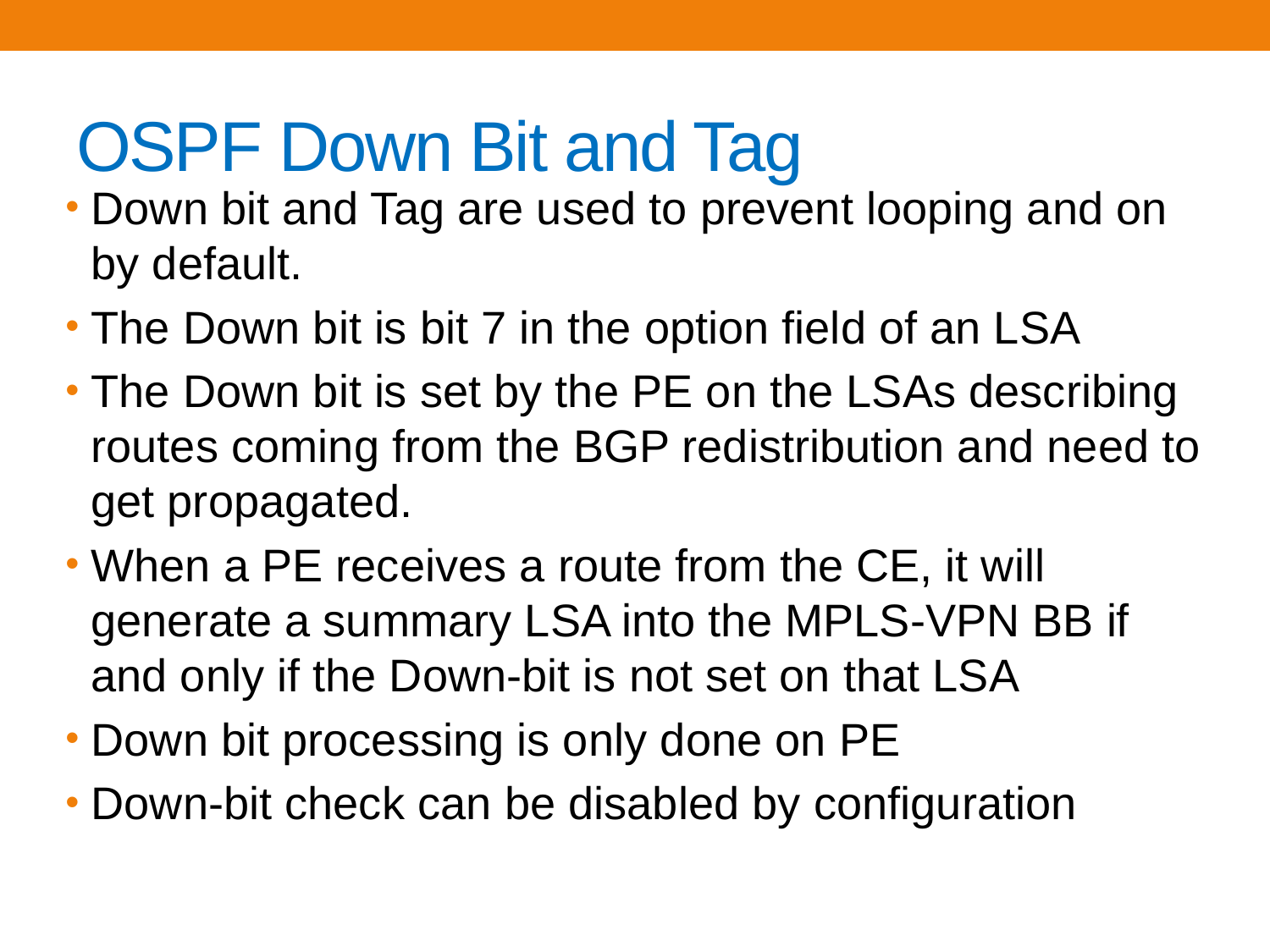

# OSPF Down Bit and Tag
Down bit and Tag are used to prevent looping and on by default.
The Down bit is bit 7 in the option field of an LSA
The Down bit is set by the PE on the LSAs describing routes coming from the BGP redistribution and need to get propagated.
When a PE receives a route from the CE, it will generate a summary LSA into the MPLS-VPN BB if and only if the Down-bit is not set on that LSA
Down bit processing is only done on PE
Down-bit check can be disabled by configuration